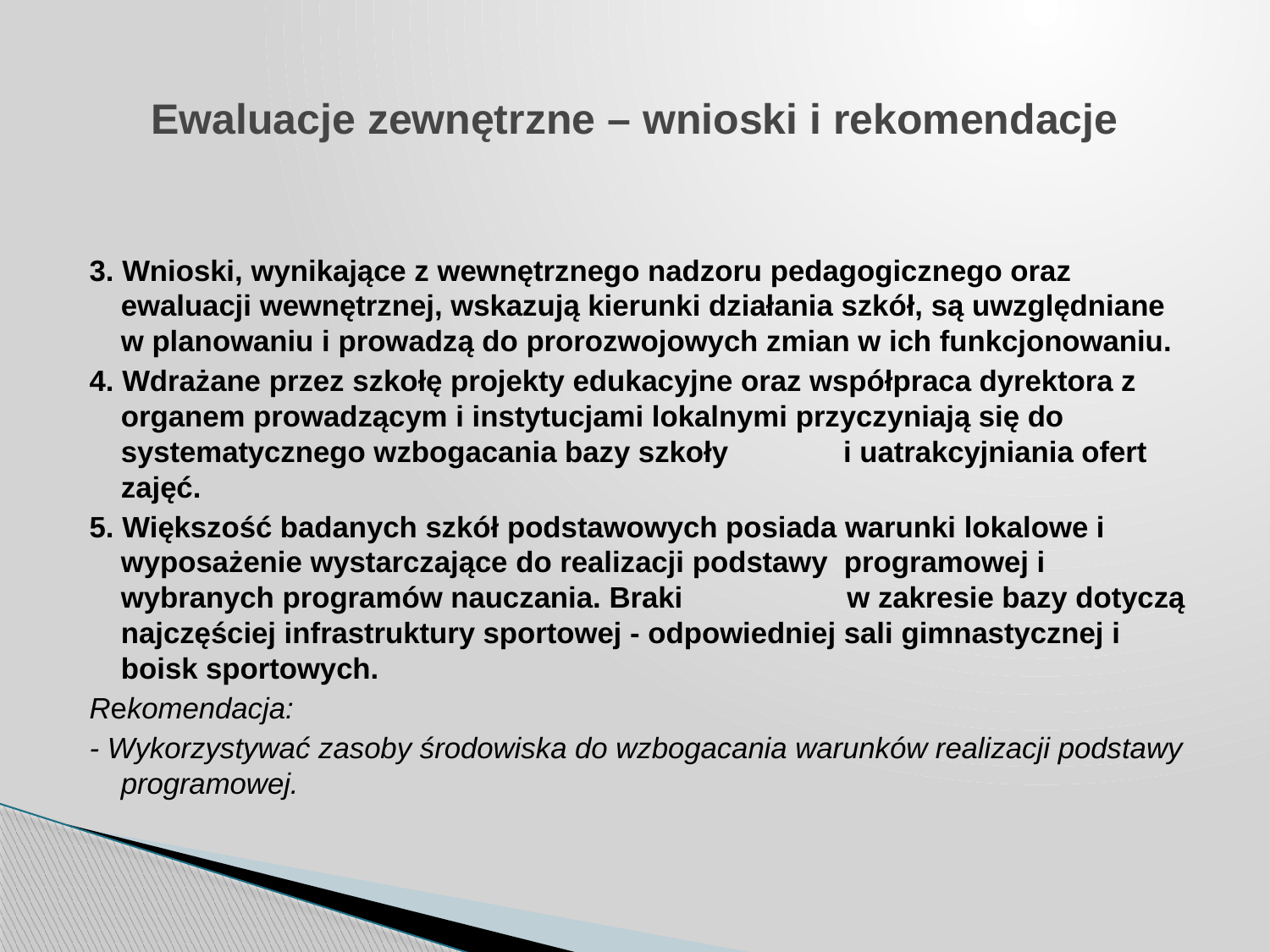

# Ewaluacje zewnętrzne – wnioski i rekomendacje

3. Wnioski, wynikające z wewnętrznego nadzoru pedagogicznego oraz ewaluacji wewnętrznej, wskazują kierunki działania szkół, są uwzględniane w planowaniu i prowadzą do prorozwojowych zmian w ich funkcjonowaniu.
4. Wdrażane przez szkołę projekty edukacyjne oraz współpraca dyrektora z organem prowadzącym i instytucjami lokalnymi przyczyniają się do systematycznego wzbogacania bazy szkoły              i uatrakcyjniania ofert zajęć.
5. Większość badanych szkół podstawowych posiada warunki lokalowe i wyposażenie wystarczające do realizacji podstawy  programowej i wybranych programów nauczania. Braki                    w zakresie bazy dotyczą najczęściej infrastruktury sportowej - odpowiedniej sali gimnastycznej i boisk sportowych.
Rekomendacja:
- Wykorzystywać zasoby środowiska do wzbogacania warunków realizacji podstawy programowej.